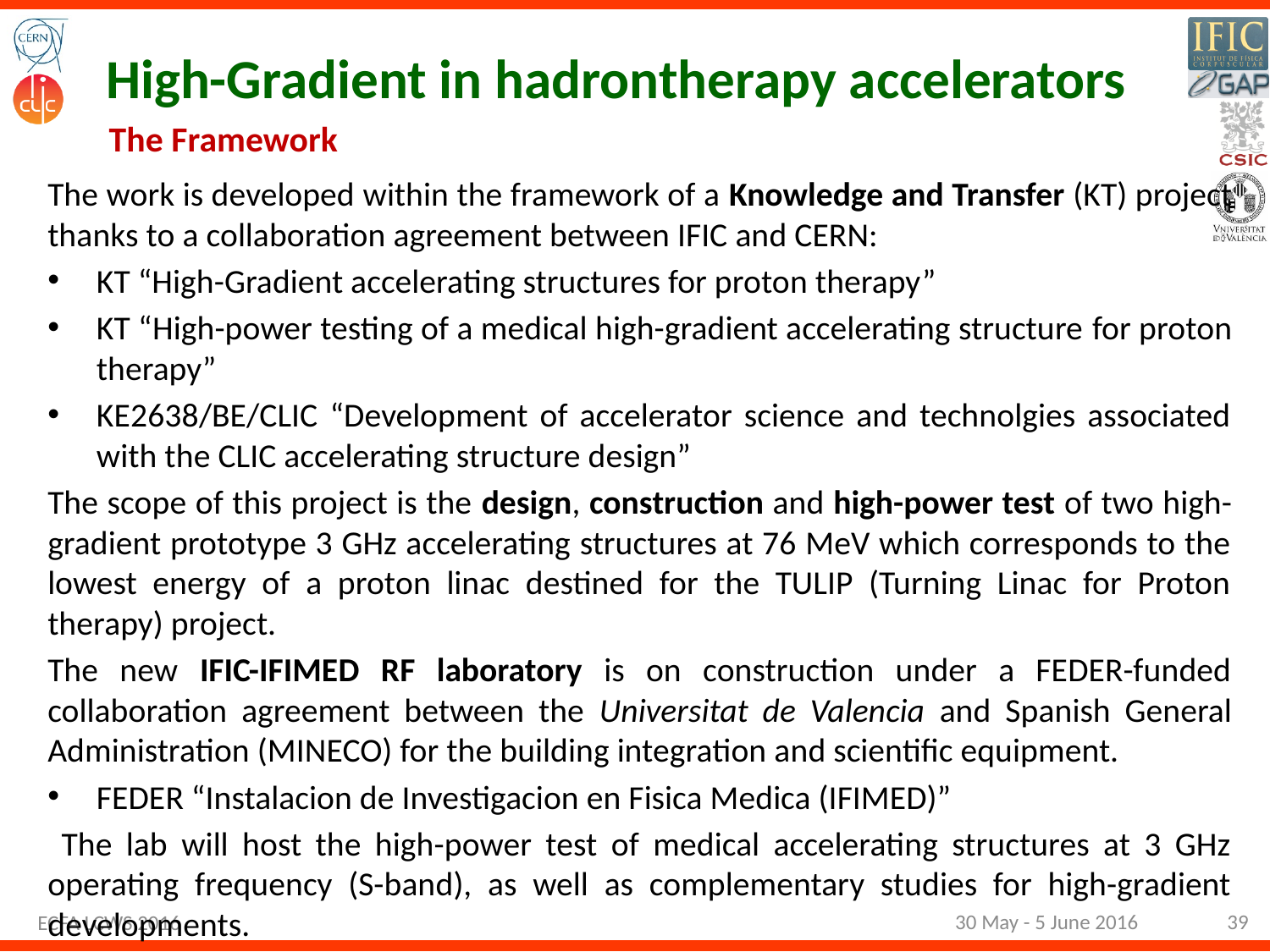

# High-Gradient in hadrontherapy accelerators
The Framework
The work is developed within the framework of a Knowledge and Transfer (KT) project thanks to a collaboration agreement between IFIC and CERN:
KT “High-Gradient accelerating structures for proton therapy”
KT “High-power testing of a medical high-gradient accelerating structure for proton therapy”
KE2638/BE/CLIC “Development of accelerator science and technolgies associated with the CLIC accelerating structure design”
The scope of this project is the design, construction and high-power test of two high-gradient prototype 3 GHz accelerating structures at 76 MeV which corresponds to the lowest energy of a proton linac destined for the TULIP (Turning Linac for Proton therapy) project.
The new IFIC-IFIMED RF laboratory is on construction under a FEDER-funded collaboration agreement between the Universitat de Valencia and Spanish General Administration (MINECO) for the building integration and scientific equipment.
FEDER “Instalacion de Investigacion en Fisica Medica (IFIMED)”
 The lab will host the high-power test of medical accelerating structures at 3 GHz operating frequency (S-band), as well as complementary studies for high-gradient developments.
30 May - 5 June 2016
39
ECFA LCWS 2016